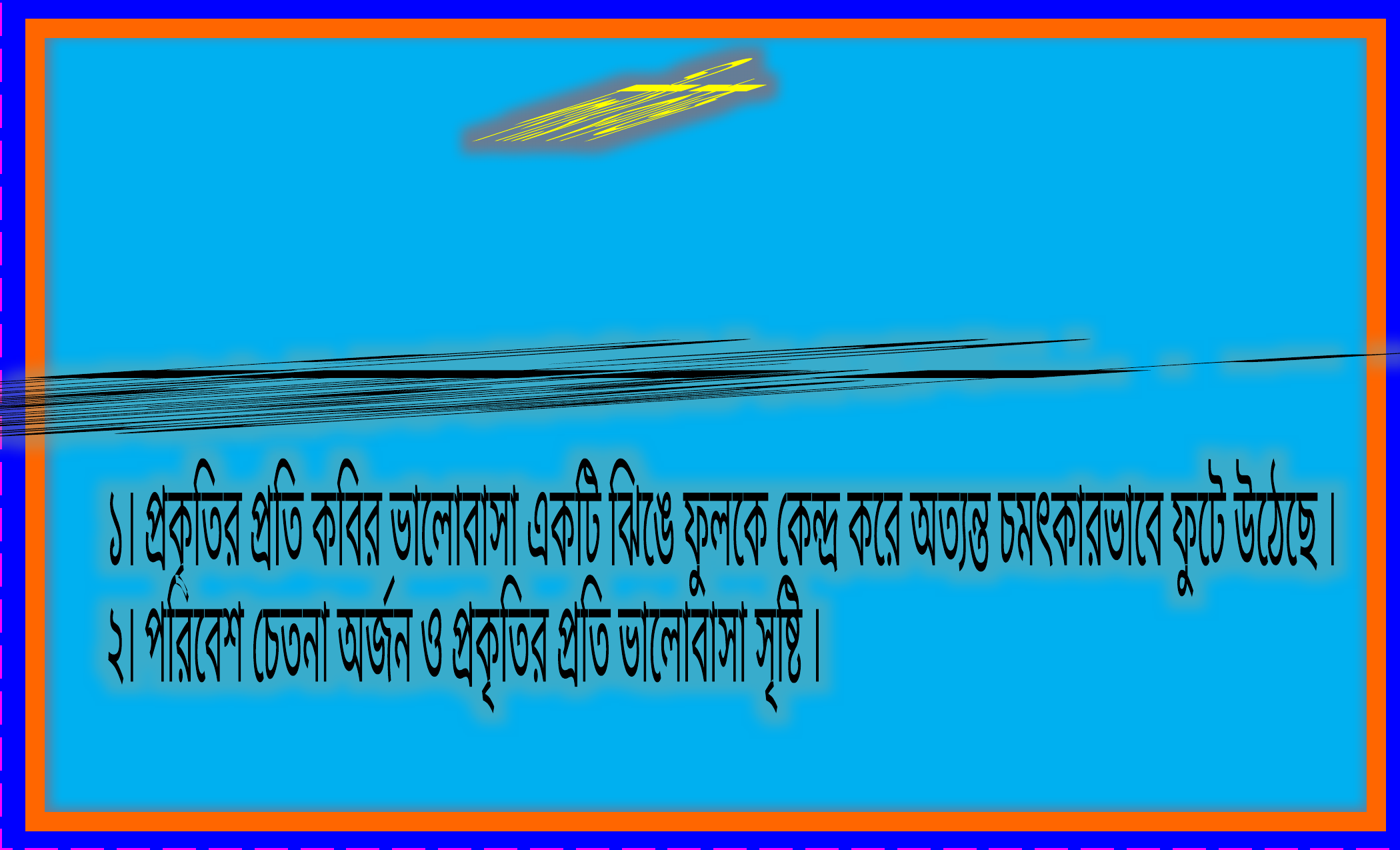

দলীয় কাজ
উত্তর গুলো মিলিয়ে নিই
১। প্রকৃতির প্রতি কবির ভালোবাসা একটি ঝিঙে ফুলকে কেন্দ্র করে অত্যন্ত চমৎকারভাবে ফুটে উঠেছে ।
২। পরিবেশ চেতনা অর্জন ও প্রকৃতির প্রতি ভালোবাসা সৃষ্টি ।